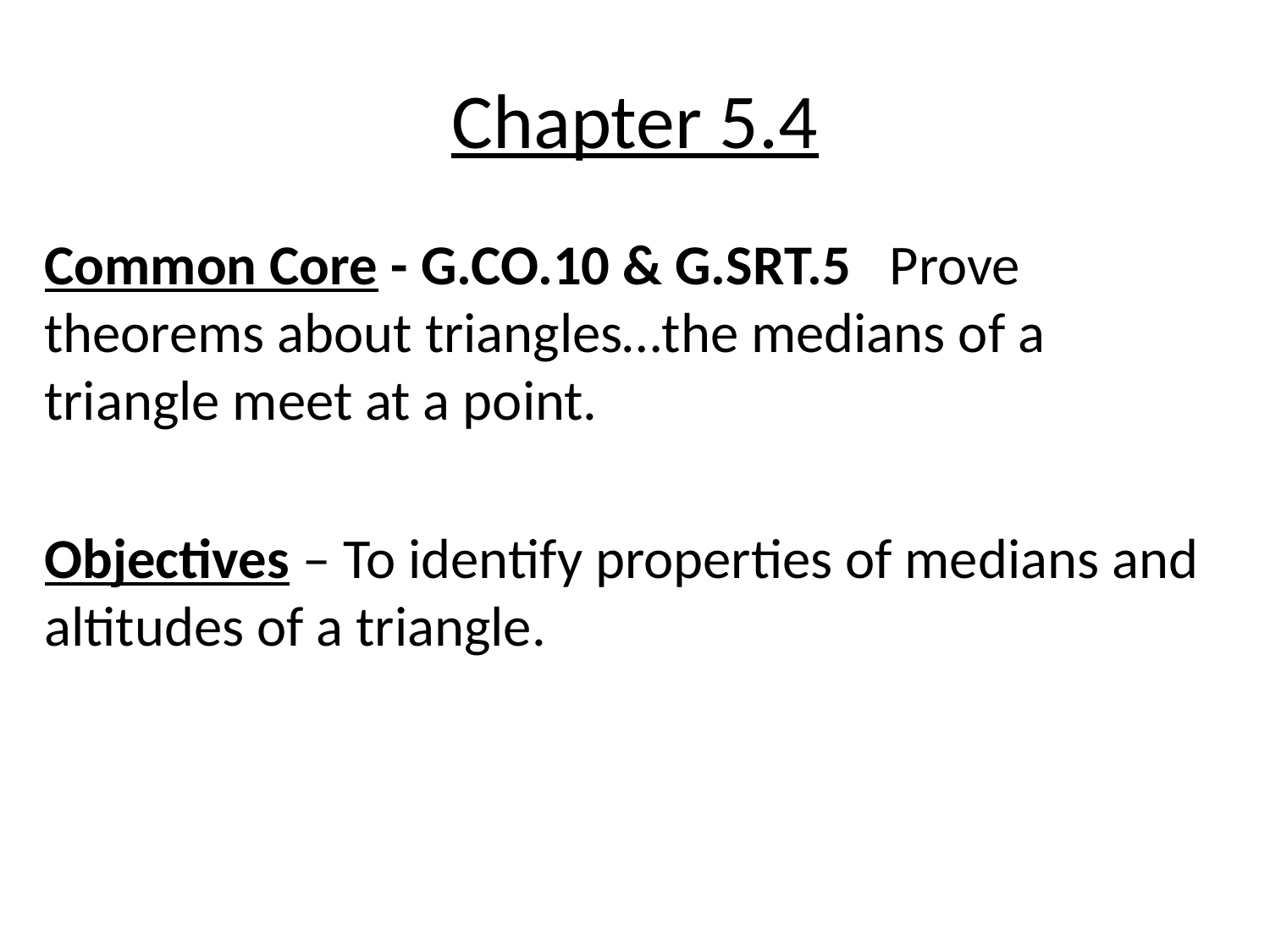

# Chapter 5.4
Common Core - G.CO.10 & G.SRT.5   Prove theorems about triangles…the medians of a triangle meet at a point.

Objectives – To identify properties of medians and altitudes of a triangle.